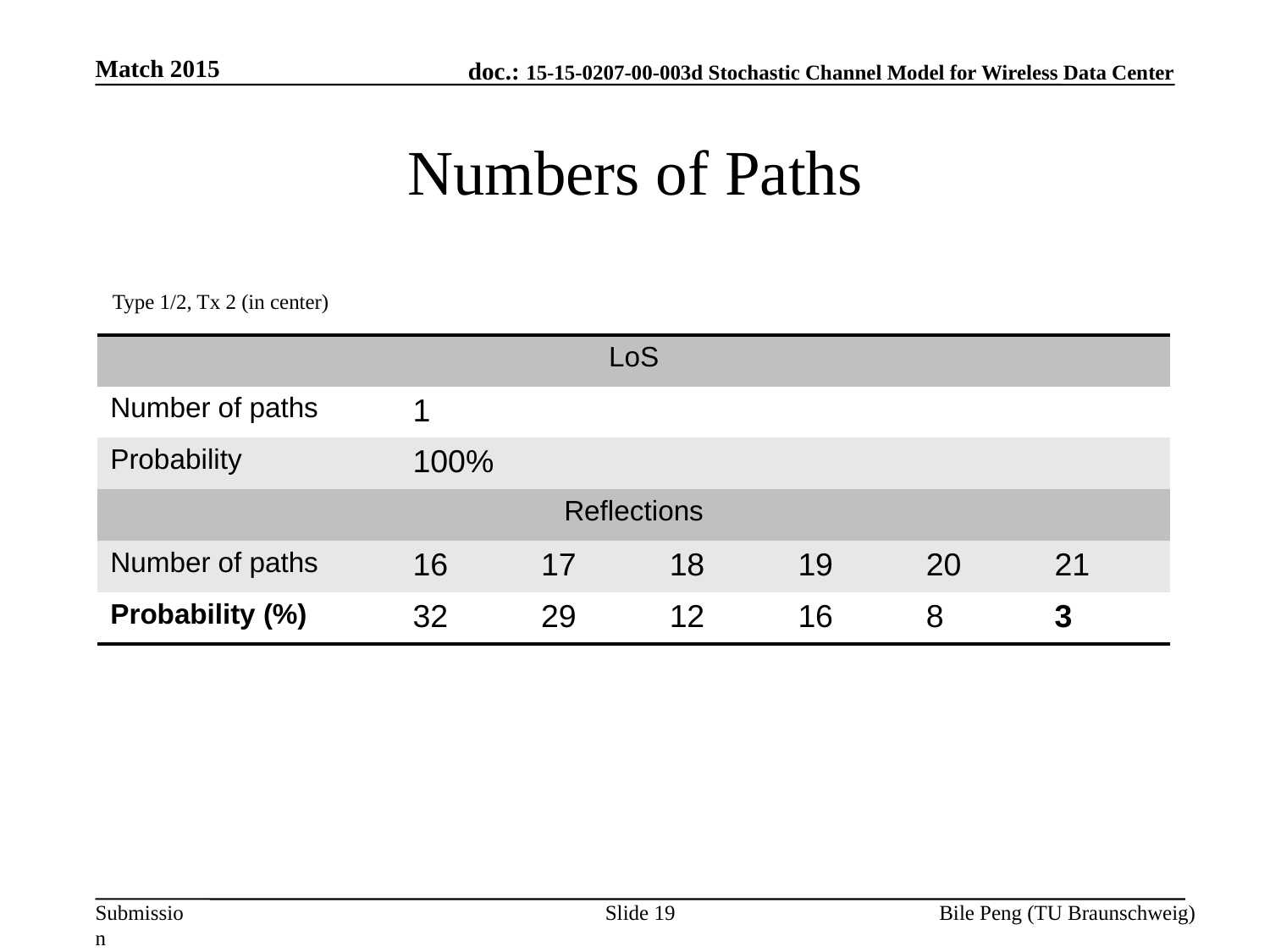

Match 2015
# Numbers of Paths
Type 1/2, Tx 2 (in center)
| LoS |  |  |  |  |  |  |
| --- | --- | --- | --- | --- | --- | --- |
| Number of paths | 1 |  |  |  |  |  |
| Probability | 100% |  |  |  |  |  |
| Reflections |  |  |  |  |  |  |
| Number of paths | 16 | 17 | 18 | 19 | 20 | 21 |
| Probability (%) | 32 | 29 | 12 | 16 | 8 | 3 |
Slide 19
Bile Peng (TU Braunschweig)